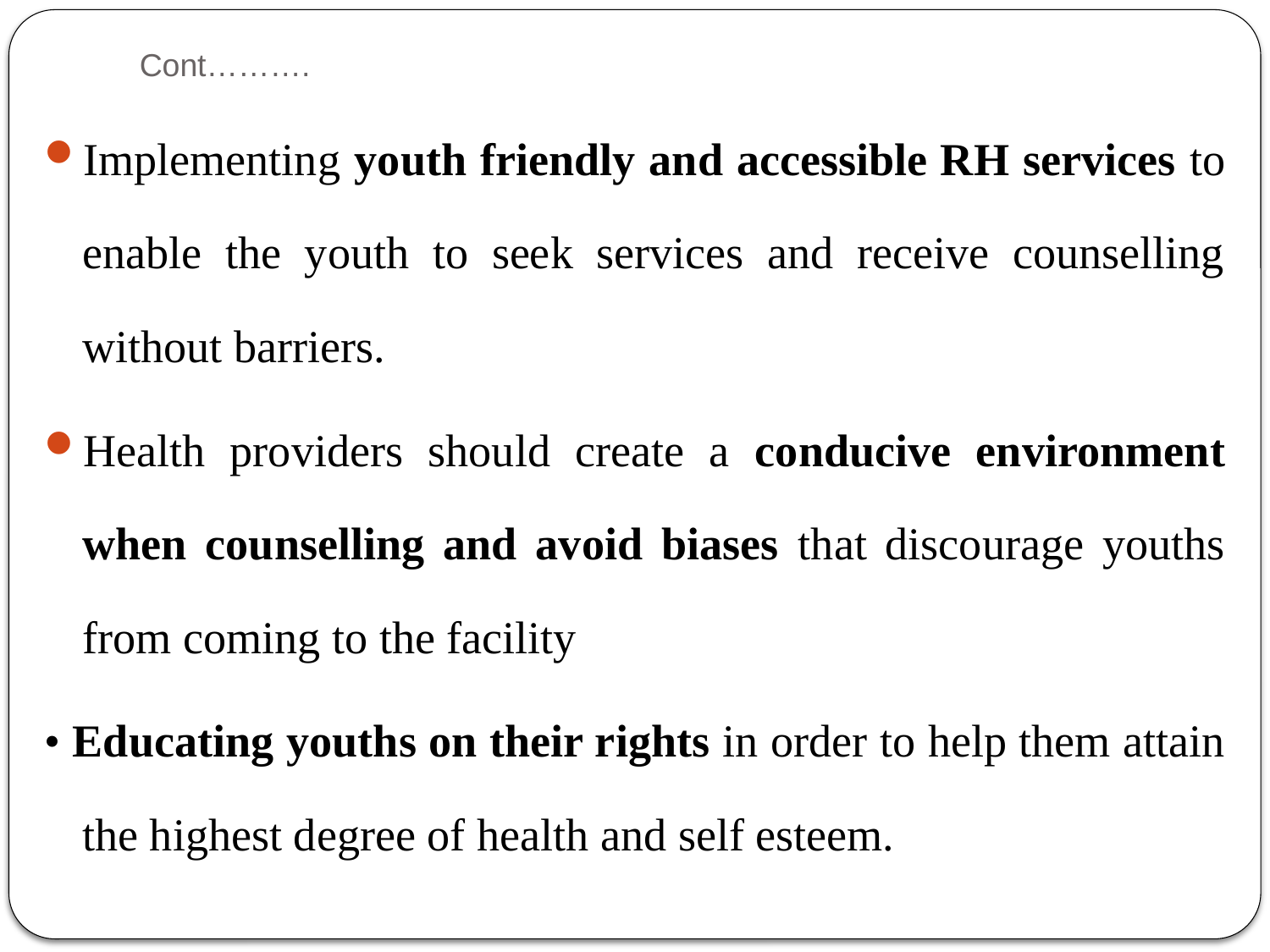

# Cont……….
Implementing youth friendly and accessible RH services to enable the youth to seek services and receive counselling without barriers.
Health providers should create a conducive environment when counselling and avoid biases that discourage youths from coming to the facility
• Educating youths on their rights in order to help them attain the highest degree of health and self esteem.